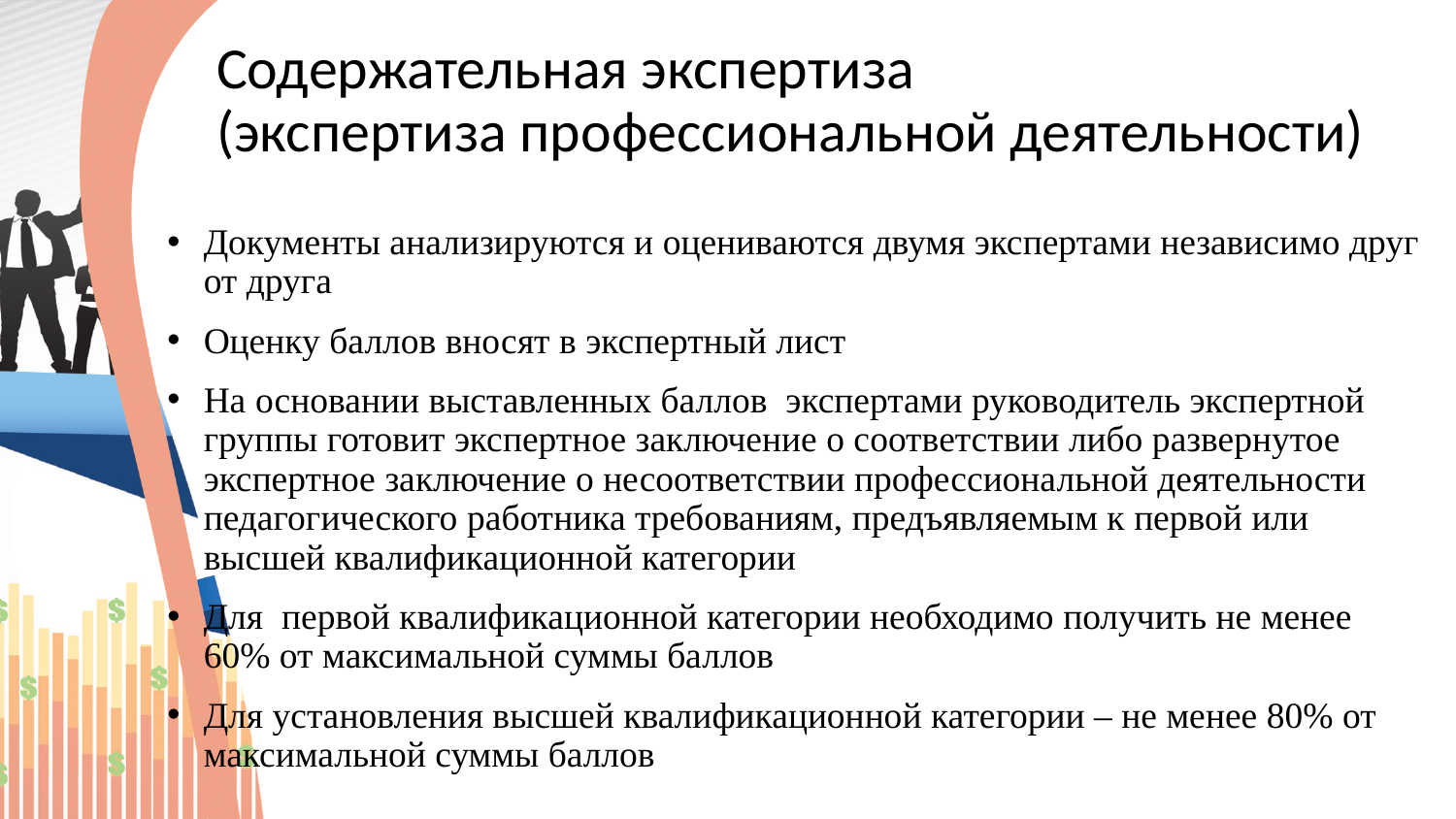

# Содержательная экспертиза (экспертиза профессиональной деятельности)
Документы анализируются и оцениваются двумя экспертами независимо друг от друга
Оценку баллов вносят в экспертный лист
На основании выставленных баллов  экспертами руководитель экспертной группы готовит экспертное заключение о соответствии либо развернутое экспертное заключение о несоответствии профессиональной деятельности педагогического работника требованиям, предъявляемым к первой или высшей квалификационной категории
Для  первой квалификационной категории необходимо получить не менее 60% от максимальной суммы баллов
Для установления высшей квалификационной категории – не менее 80% от максимальной суммы баллов